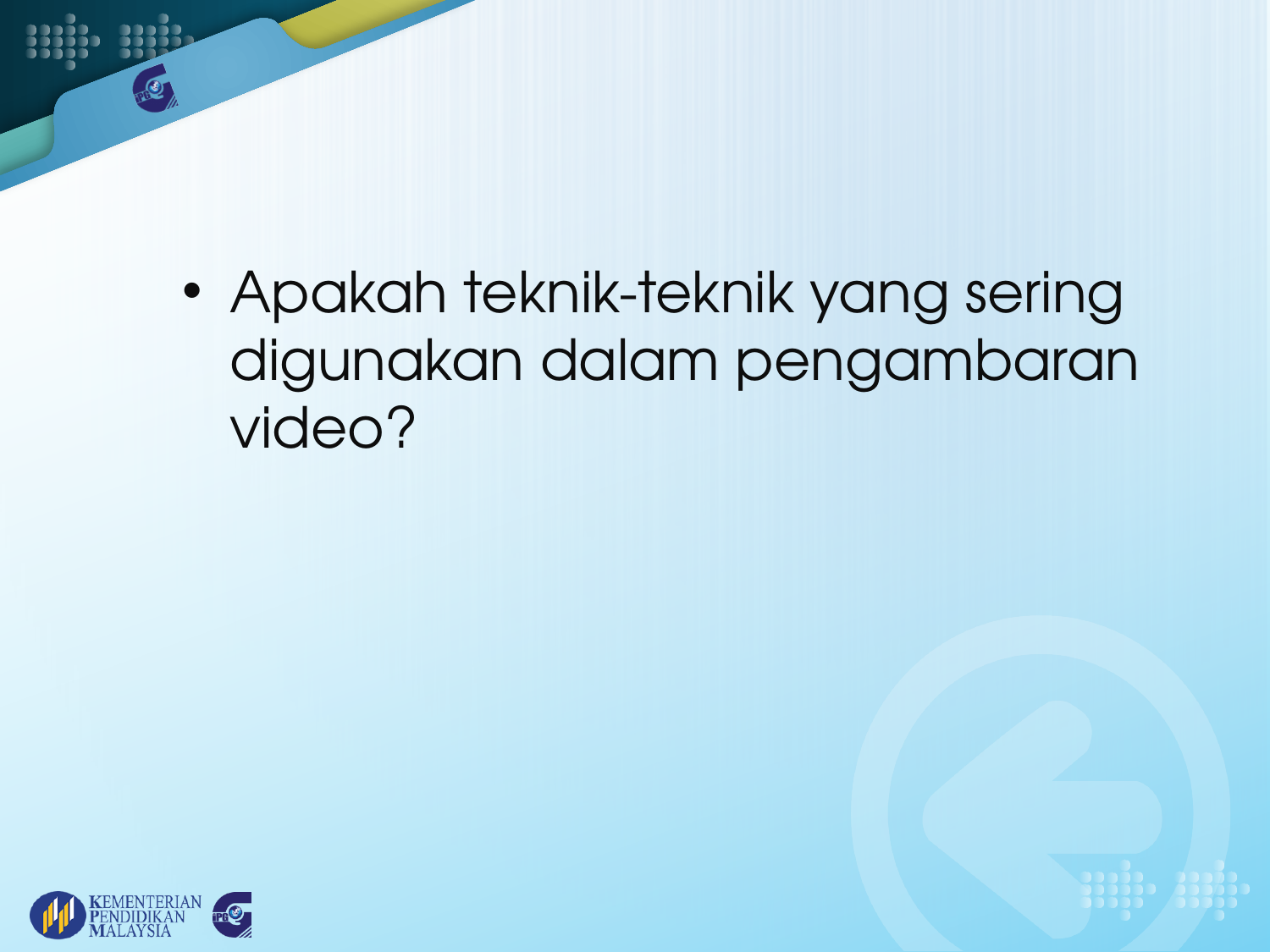

Apakah teknik-teknik yang sering digunakan dalam pengambaran video?